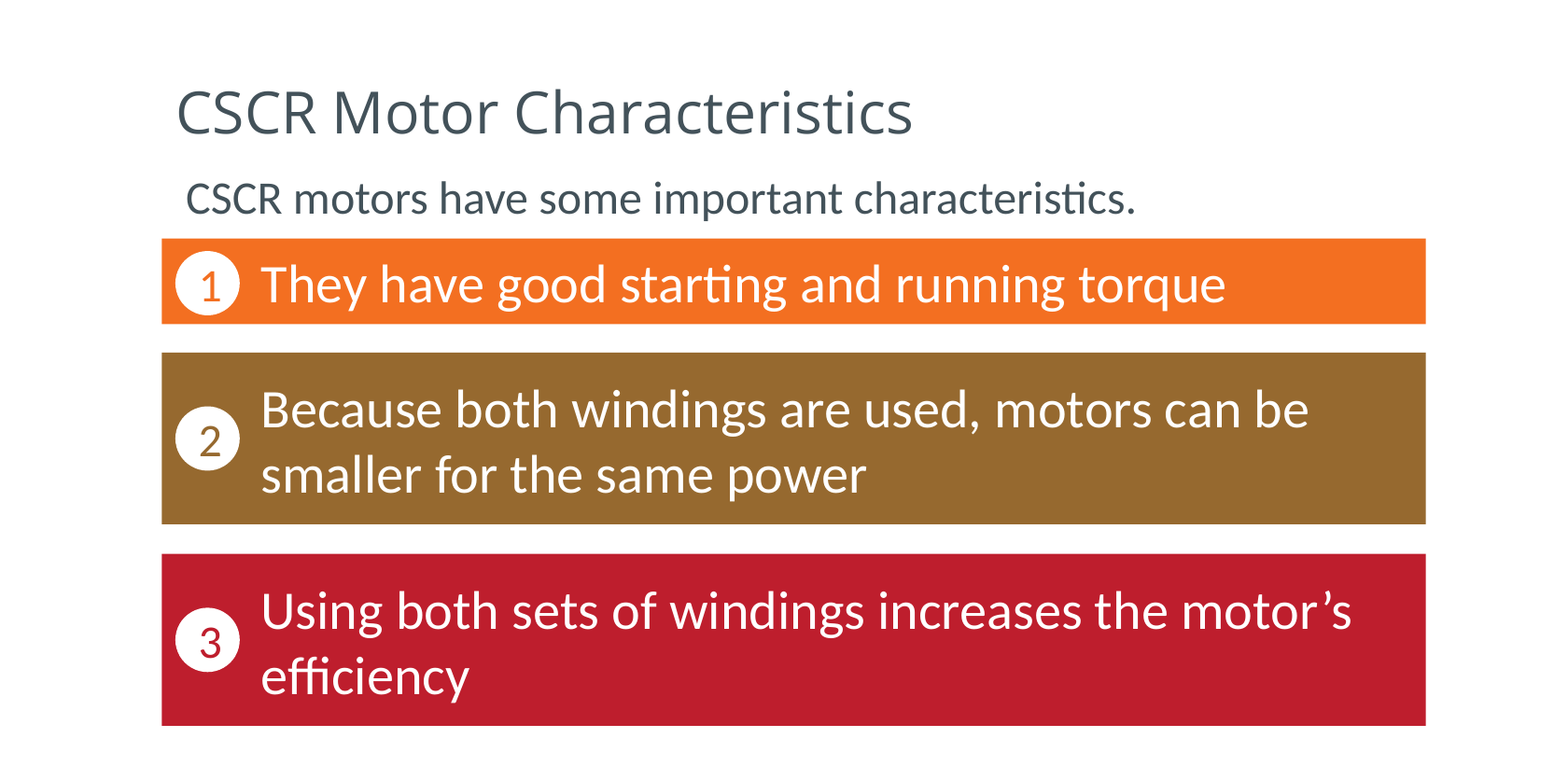

# CSCR Motor Characteristics
CSCR motors have some important characteristics.
They have good starting and running torque
1
Because both windings are used, motors can be       smaller for the same power
2
Using both sets of windings increases the motor’s efficiency
3